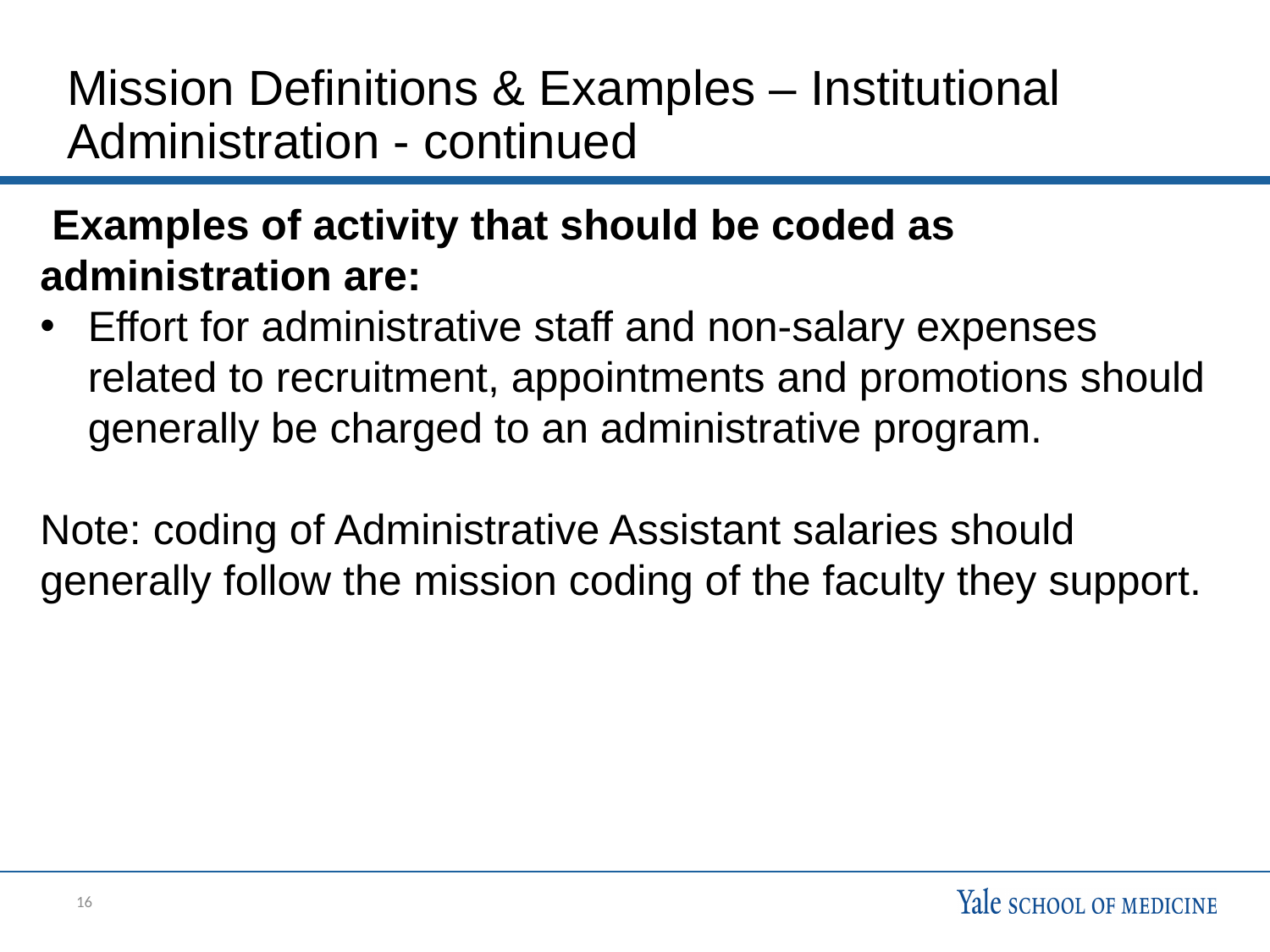

# Mission Definitions & Examples – Institutional Administration - continued
 Examples of activity that should be coded as administration are:
Effort for administrative staff and non-salary expenses related to recruitment, appointments and promotions should generally be charged to an administrative program.

Note: coding of Administrative Assistant salaries should generally follow the mission coding of the faculty they support.

16